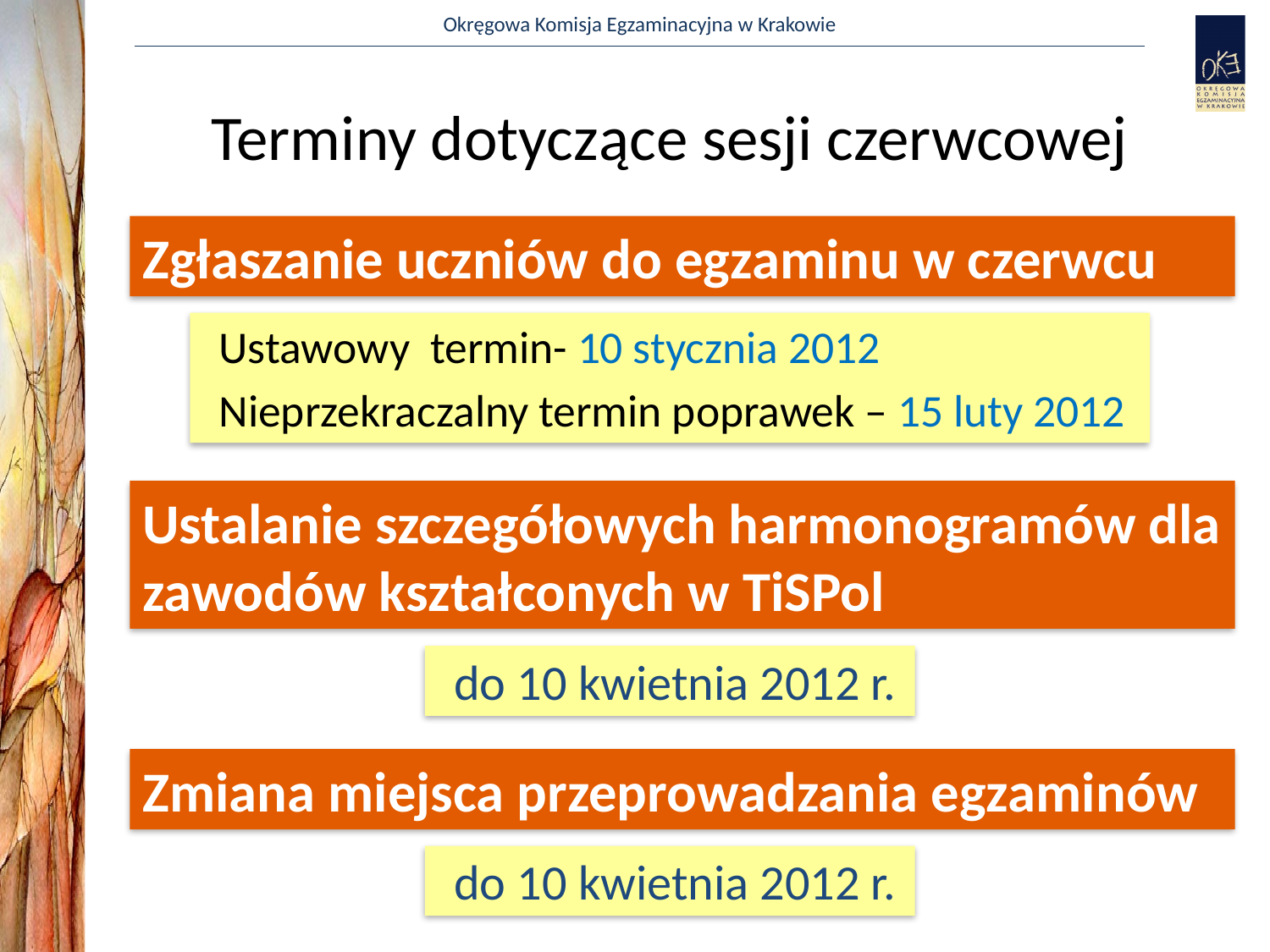

# Terminy dotyczące sesji czerwcowej
Zgłaszanie uczniów do egzaminu w czerwcu
Ustawowy  termin- 10 stycznia 2012
Nieprzekraczalny termin poprawek – 15 luty 2012
Ustalanie szczegółowych harmonogramów dla zawodów kształconych w TiSPol
do 10 kwietnia 2012 r.
Zmiana miejsca przeprowadzania egzaminów
do 10 kwietnia 2012 r.